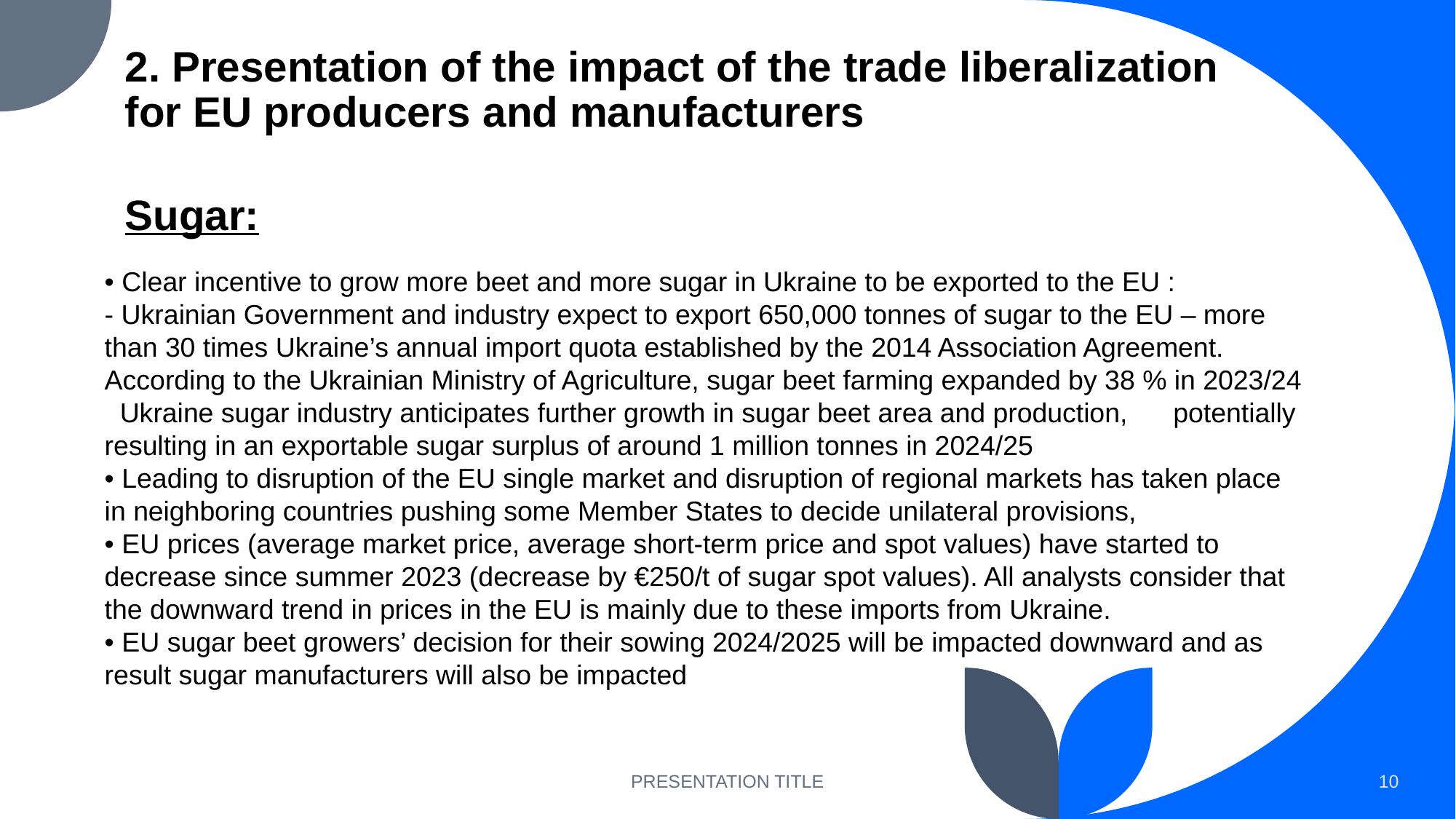

# 2. Presentation of the impact of the trade liberalization for EU producers and manufacturers
Sugar:

• Clear incentive to grow more beet and more sugar in Ukraine to be exported to the EU :
- Ukrainian Government and industry expect to export 650,000 tonnes of sugar to the EU – more than 30 times Ukraine’s annual import quota established by the 2014 Association Agreement. According to the Ukrainian Ministry of Agriculture, sugar beet farming expanded by 38 % in 2023/24
  Ukraine sugar industry anticipates further growth in sugar beet area and production,      potentially resulting in an exportable sugar surplus of around 1 million tonnes in 2024/25
• Leading to disruption of the EU single market and disruption of regional markets has taken place in neighboring countries pushing some Member States to decide unilateral provisions,
• EU prices (average market price, average short-term price and spot values) have started to decrease since summer 2023 (decrease by €250/t of sugar spot values). All analysts consider that the downward trend in prices in the EU is mainly due to these imports from Ukraine.
• EU sugar beet growers’ decision for their sowing 2024/2025 will be impacted downward and as result sugar manufacturers will also be impacted

PRESENTATION TITLE
10